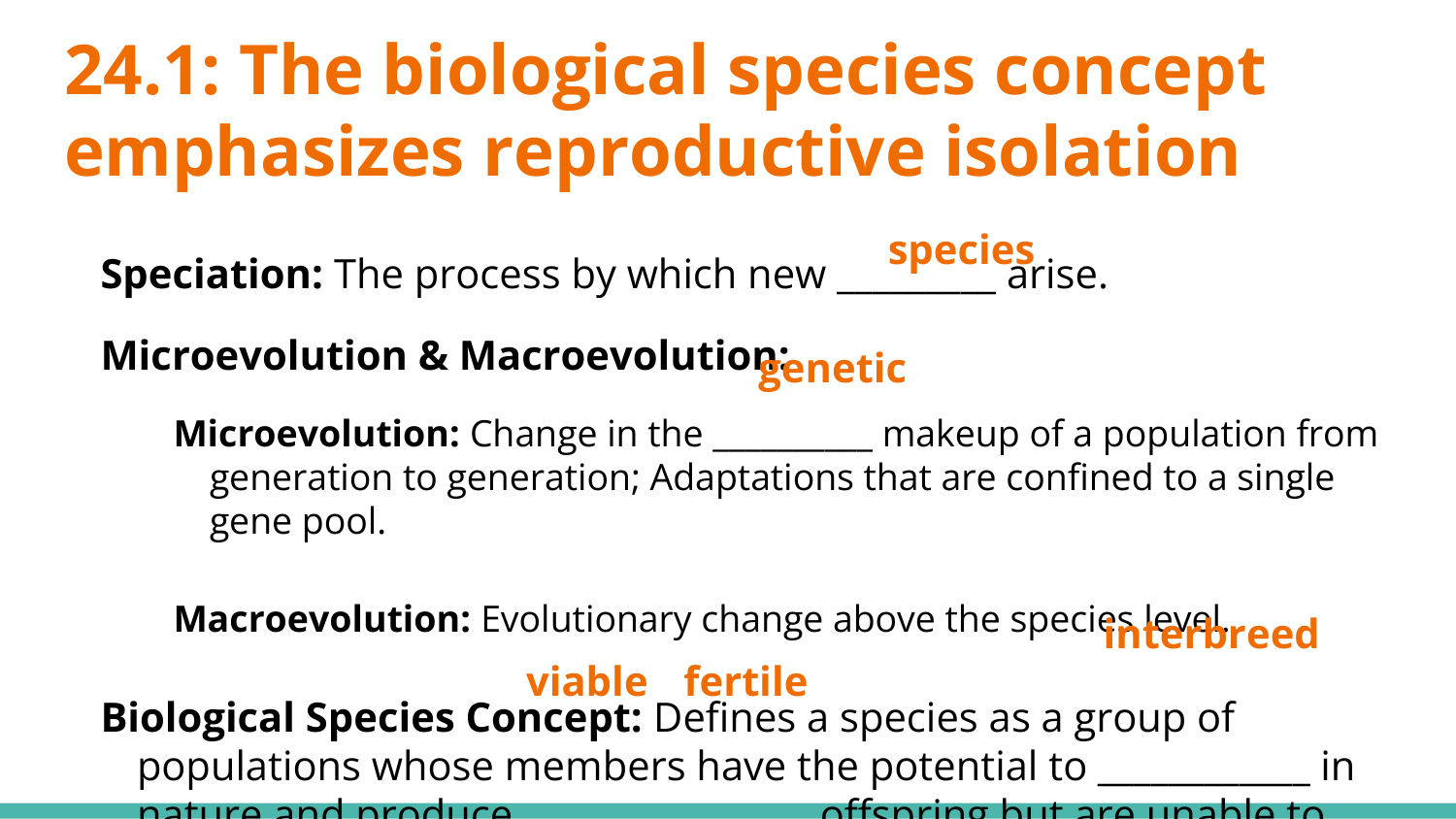

# 24.1: The biological species concept emphasizes reproductive isolation
Speciation: The process by which new _________ arise.
Microevolution & Macroevolution:
Microevolution: Change in the __________ makeup of a population from generation to generation; Adaptations that are confined to a single gene pool.
Macroevolution: Evolutionary change above the species level.
Biological Species Concept: Defines a species as a group of populations whose members have the potential to ____________ in nature and produce _______, ________ offspring but are unable to produce viable, fertile offspring with members of other groups.

species
genetic
interbreed
viable
fertile